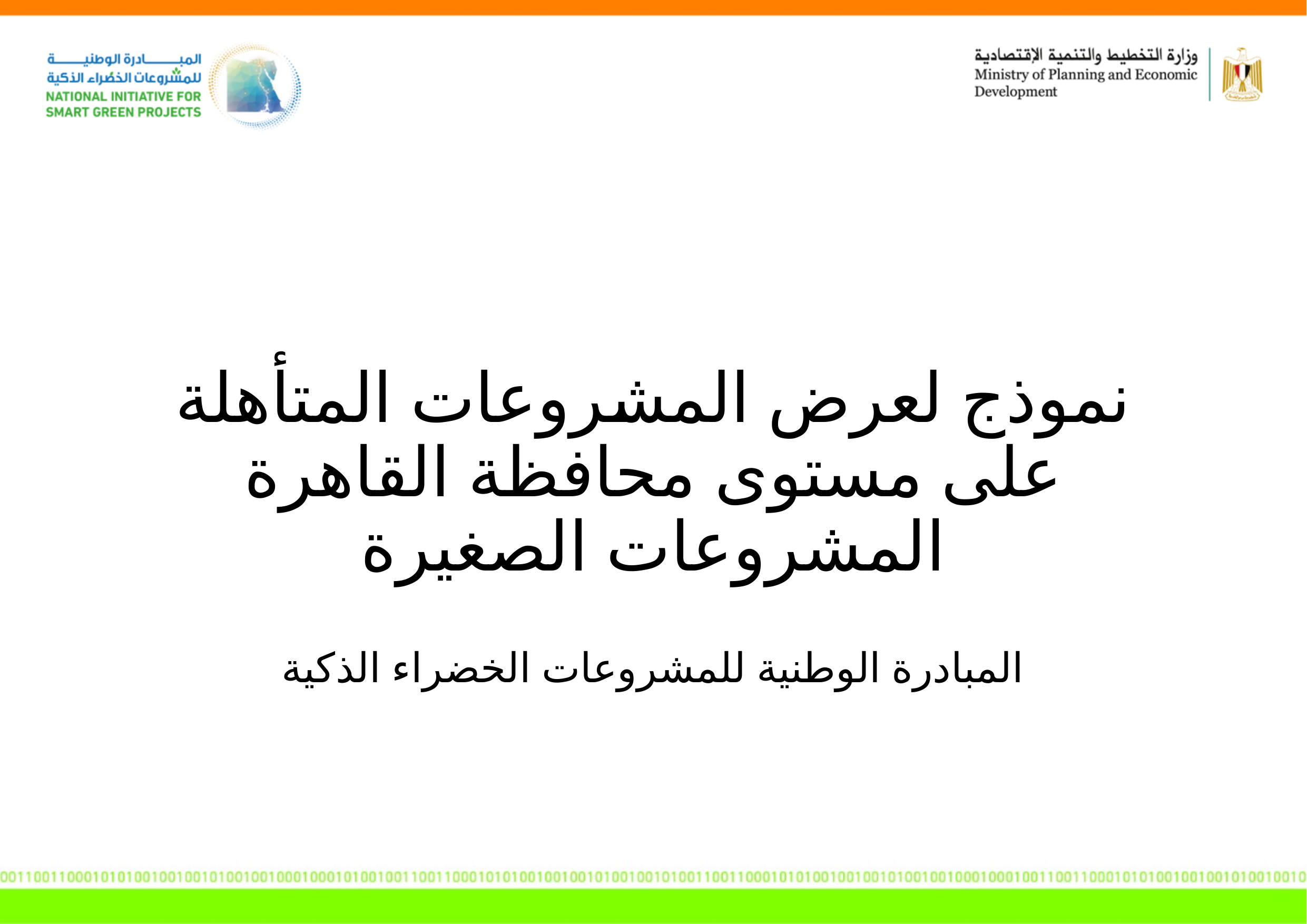

# نموذج لعرض المشروعات المتأهلة على مستوى محافظة القاهرة المشروعات الصغيرة
المبادرة الوطنية للمشروعات الخضراء الذكية